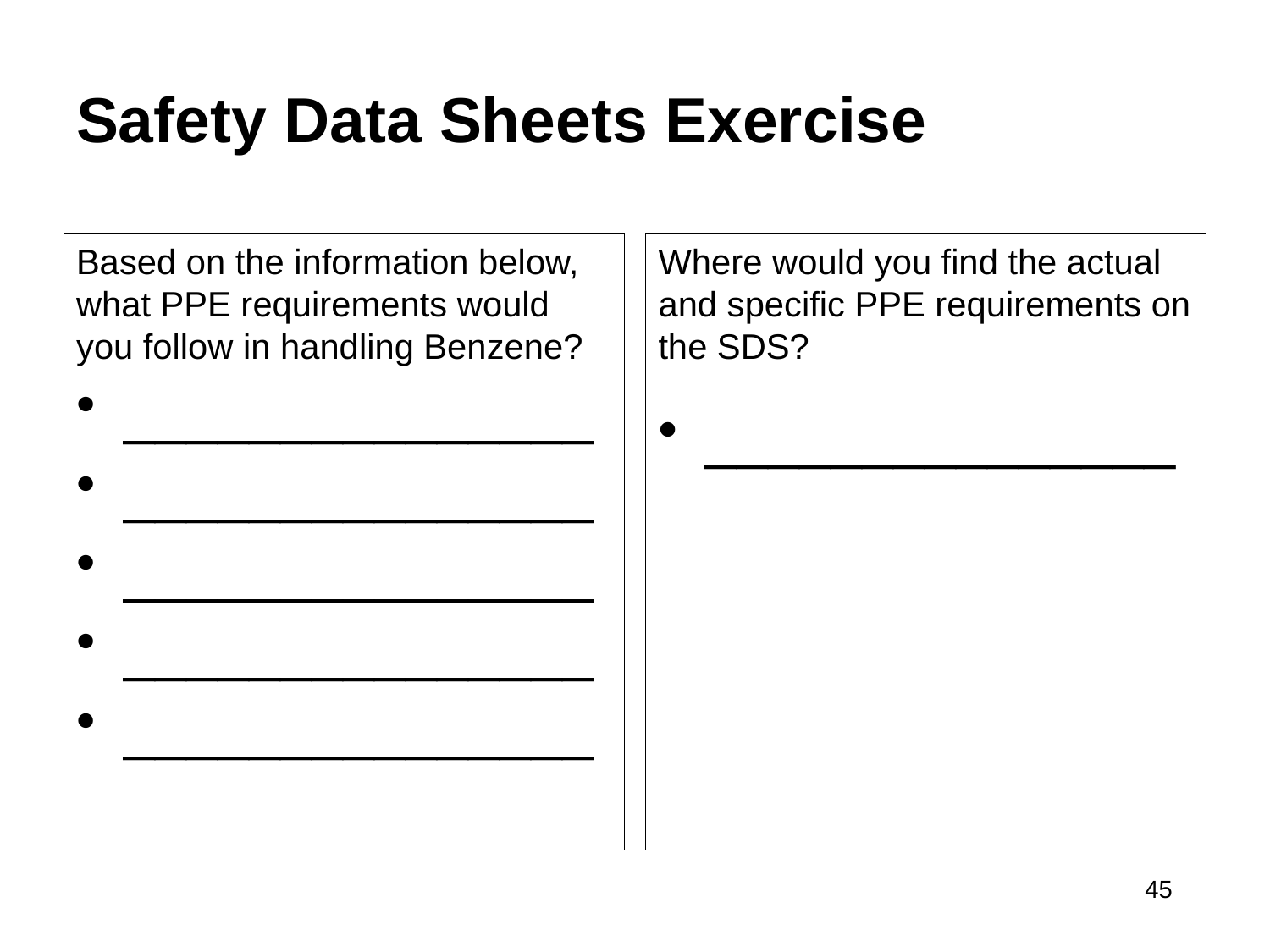

# Safety Data Sheets Exercise
Based on the information below, what PPE requirements would you follow in handling Benzene?
_______________
_______________
_______________
_______________
_______________
Where would you find the actual and specific PPE requirements on the SDS?

_______________

45